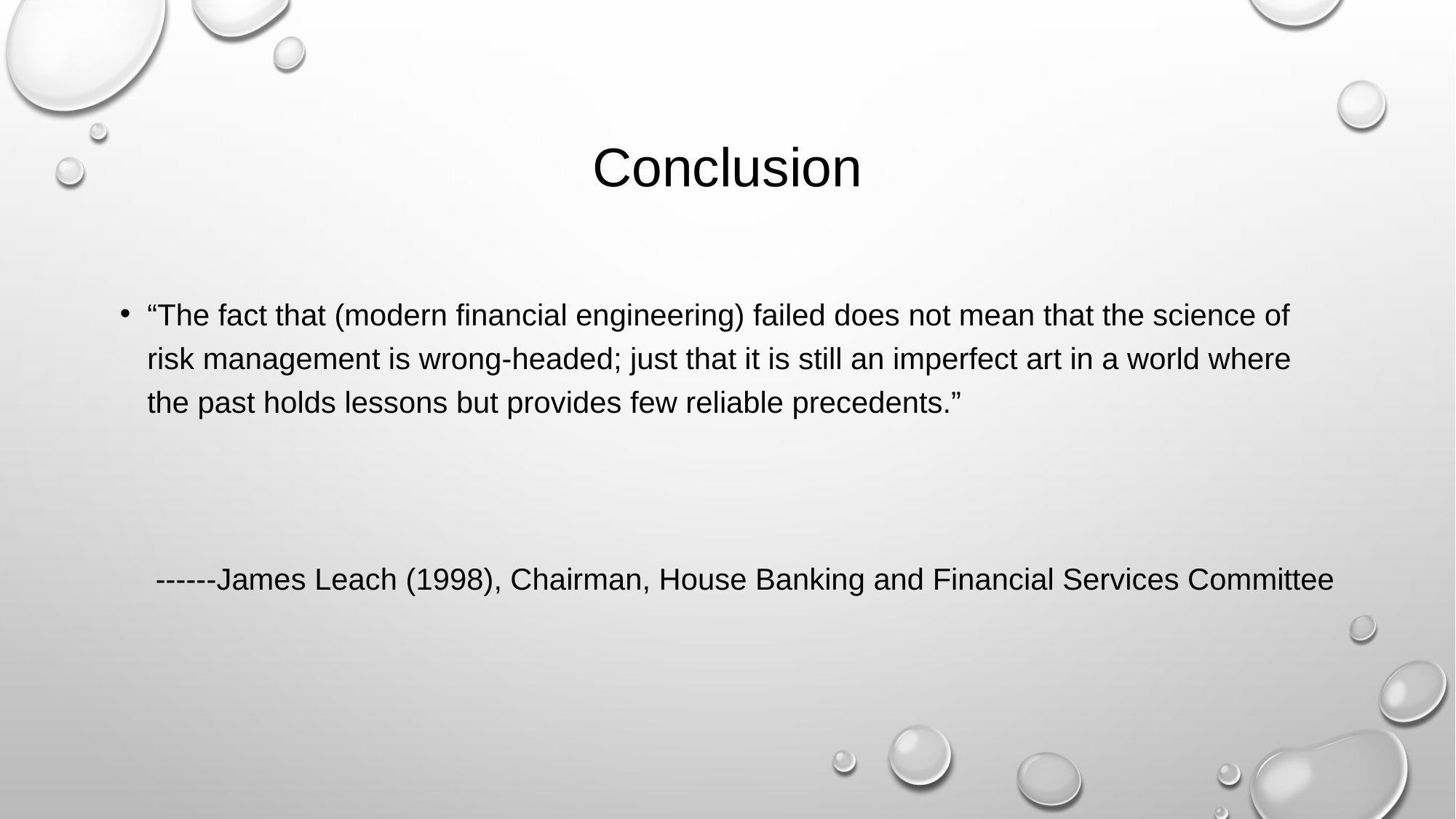

# Conclusion
“The fact that (modern financial engineering) failed does not mean that the science of risk management is wrong-headed; just that it is still an imperfect art in a world where the past holds lessons but provides few reliable precedents.”

------James Leach (1998), Chairman, House Banking and Financial Services Committee